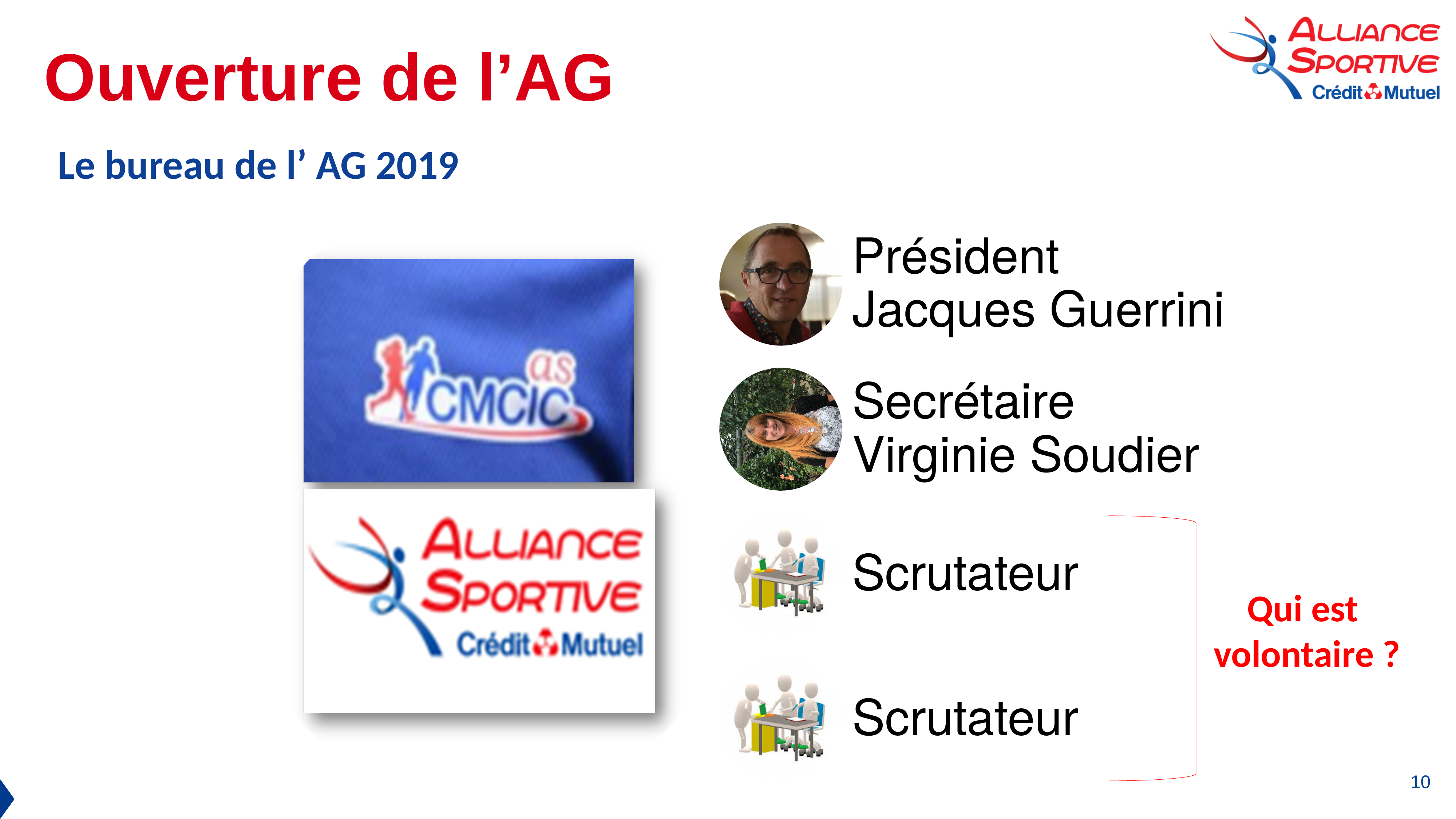

# Ouverture de l’AG
Le bureau de l’ AG 2019

Président  Jacques Guerrini
Secrétaire  Virginie Soudier
Scrutateur
Scrutateur

Qui est
volontaire ?
10